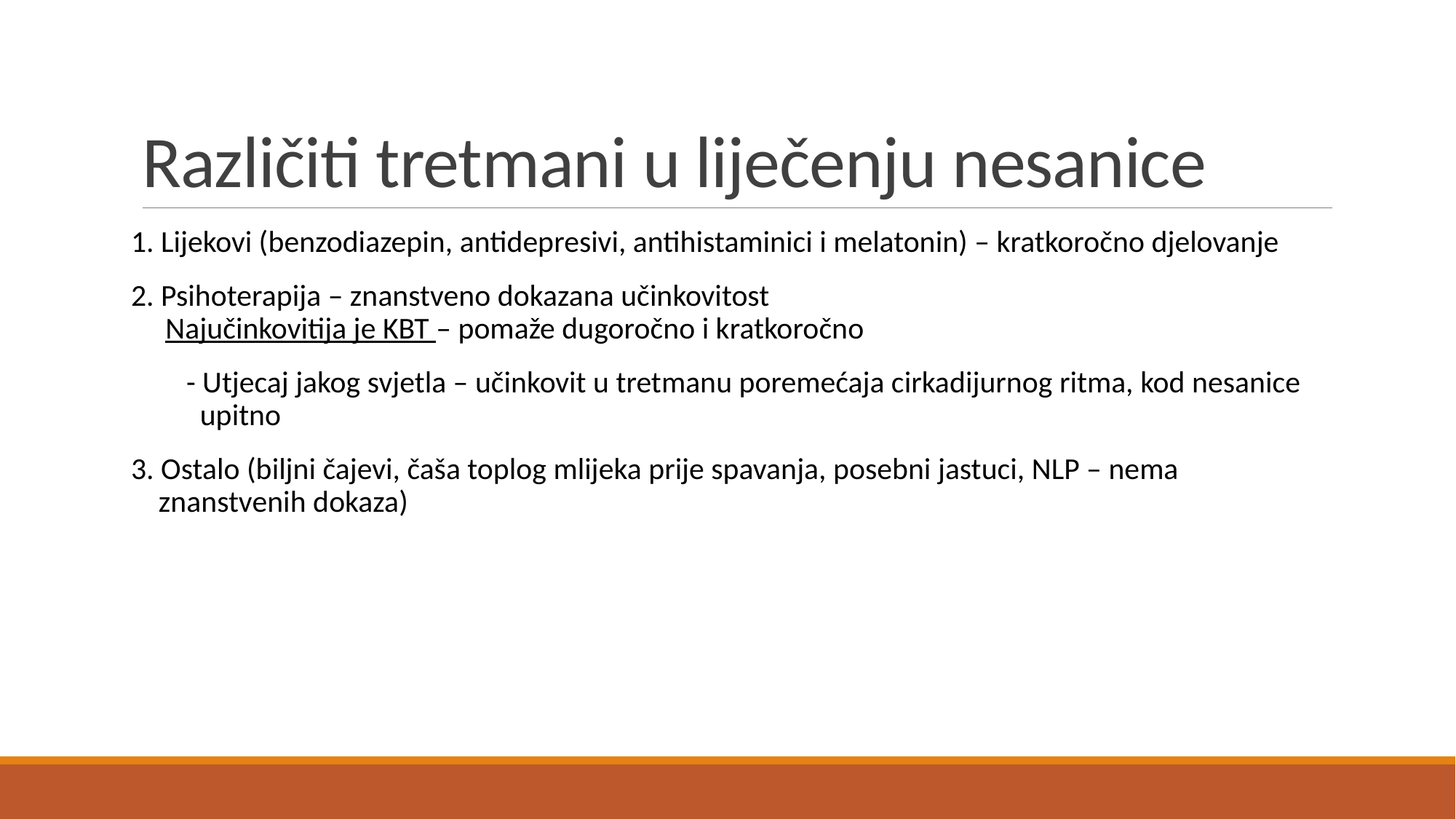

# Različiti tretmani u liječenju nesanice
1. Lijekovi (benzodiazepin, antidepresivi, antihistaminici i melatonin) – kratkoročno djelovanje
2. Psihoterapija – znanstveno dokazana učinkovitost
     Najučinkovitija je KBT – pomaže dugoročno i kratkoročno
        - Utjecaj jakog svjetla – učinkovit u tretmanu poremećaja cirkadijurnog ritma, kod nesanice
          upitno
3. Ostalo (biljni čajevi, čaša toplog mlijeka prije spavanja, posebni jastuci, NLP – nema
    znanstvenih dokaza)